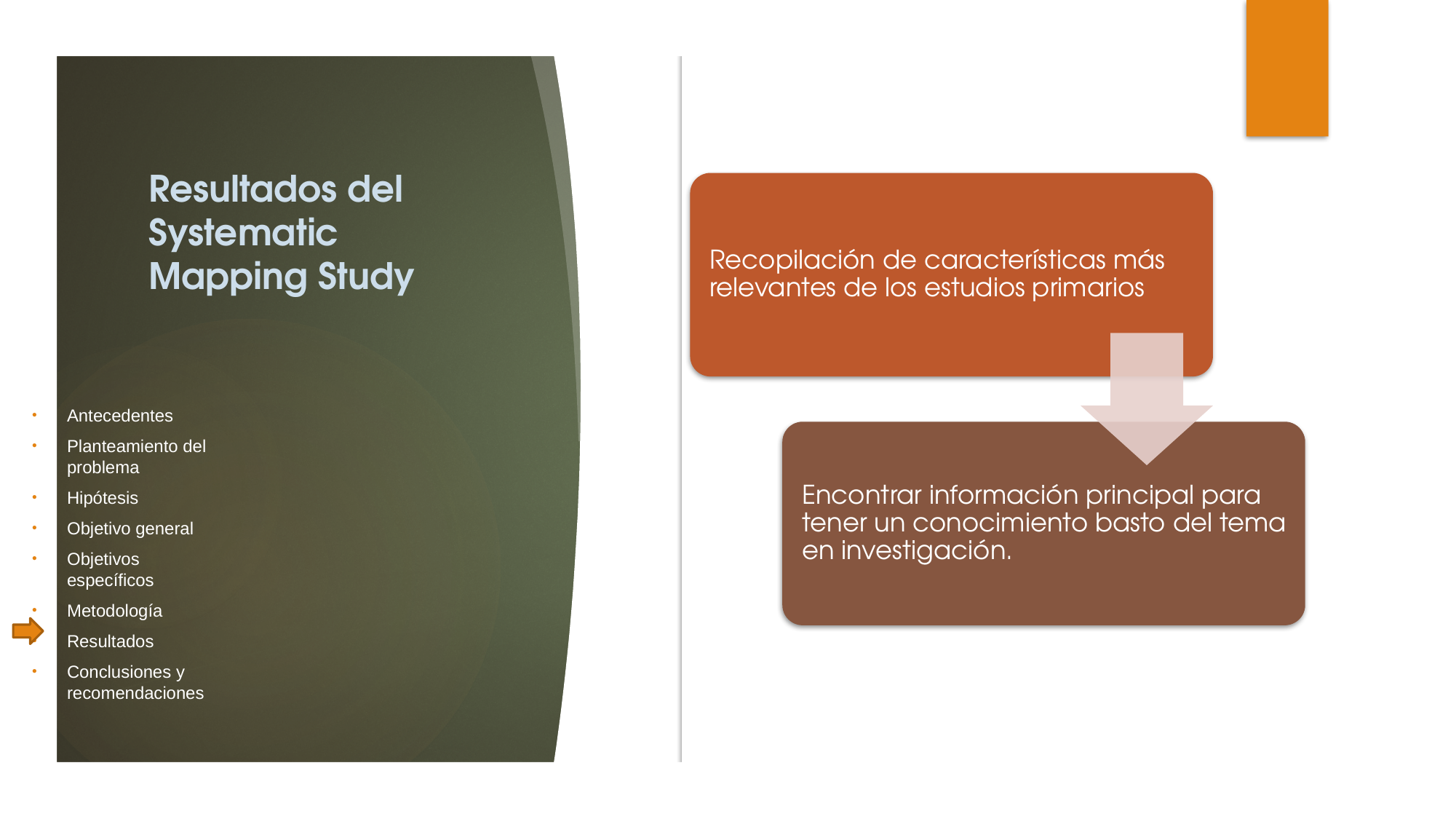

# Resultados del Systematic Mapping Study
Recopilación de características más relevantes de los estudios primarios
Encontrar información principal para tener un conocimiento basto del tema en investigación.

Antecedentes
Planteamiento del problema
Hipótesis
Objetivo general
Objetivos específicos
Metodología
Resultados
Conclusiones y recomendaciones